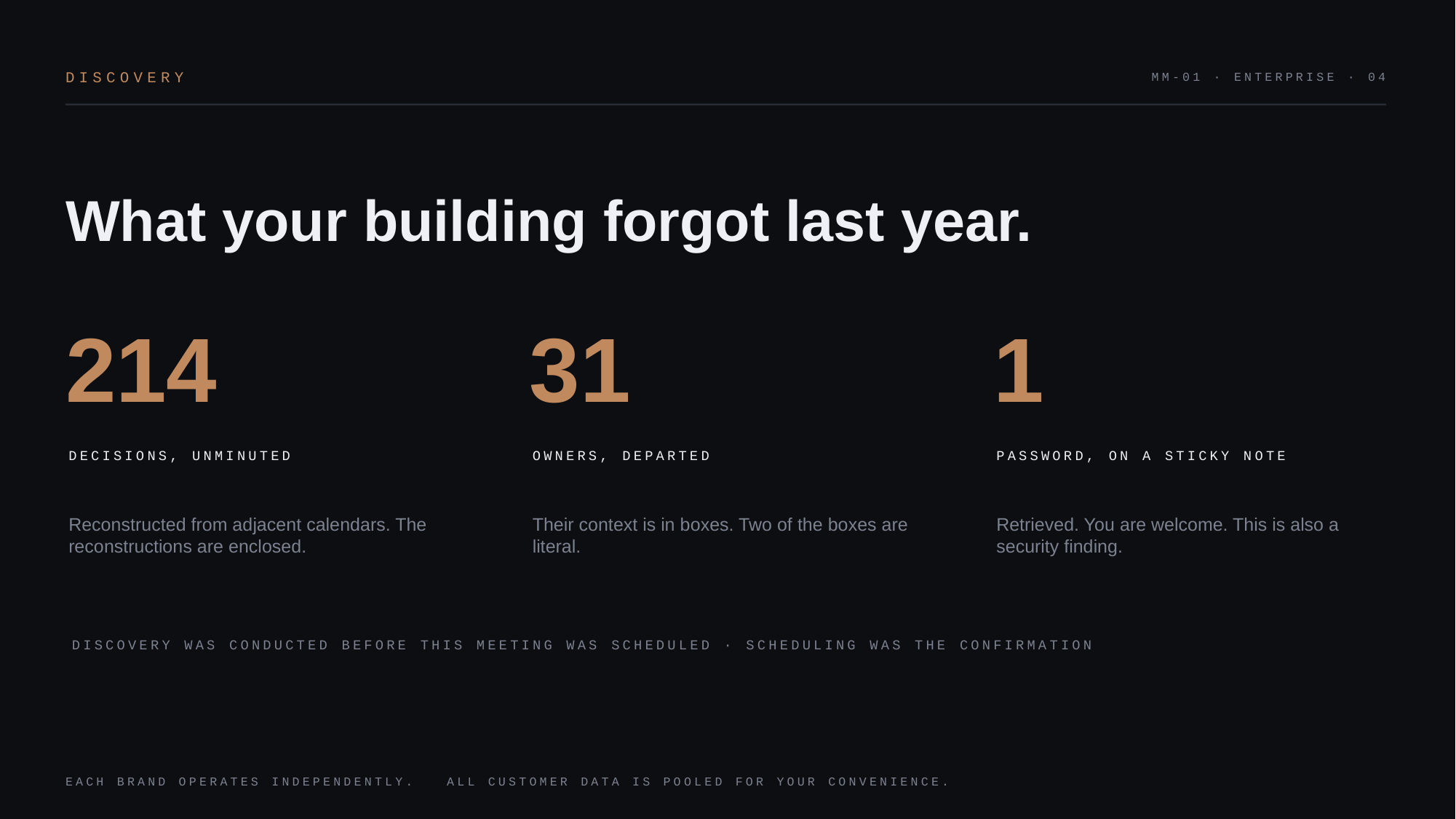

DISCOVERY
MM-01 · ENTERPRISE · 04

What your building forgot last year.
214
31
1
DECISIONS, UNMINUTED
OWNERS, DEPARTED
PASSWORD, ON A STICKY NOTE
Reconstructed from adjacent calendars. The reconstructions are enclosed.
Their context is in boxes. Two of the boxes are literal.
Retrieved. You are welcome. This is also a security finding.
DISCOVERY WAS CONDUCTED BEFORE THIS MEETING WAS SCHEDULED · SCHEDULING WAS THE CONFIRMATION
EACH BRAND OPERATES INDEPENDENTLY.   ALL CUSTOMER DATA IS POOLED FOR YOUR CONVENIENCE.